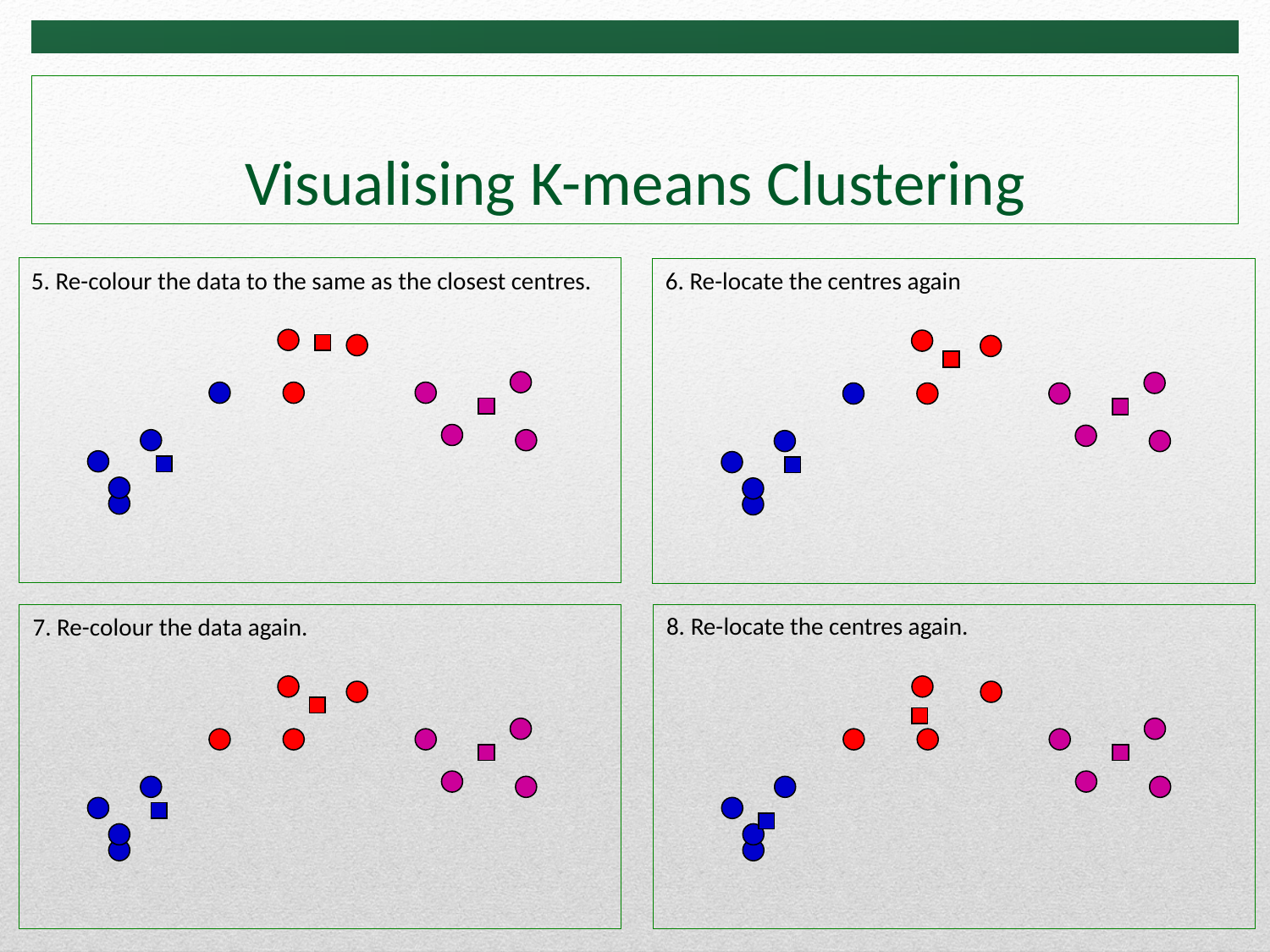

# Visualising K-means Clustering

6. Re-locate the centres again
5. Re-colour the data to the same as the closest centres.
8. Re-locate the centres again.

7. Re-colour the data again.